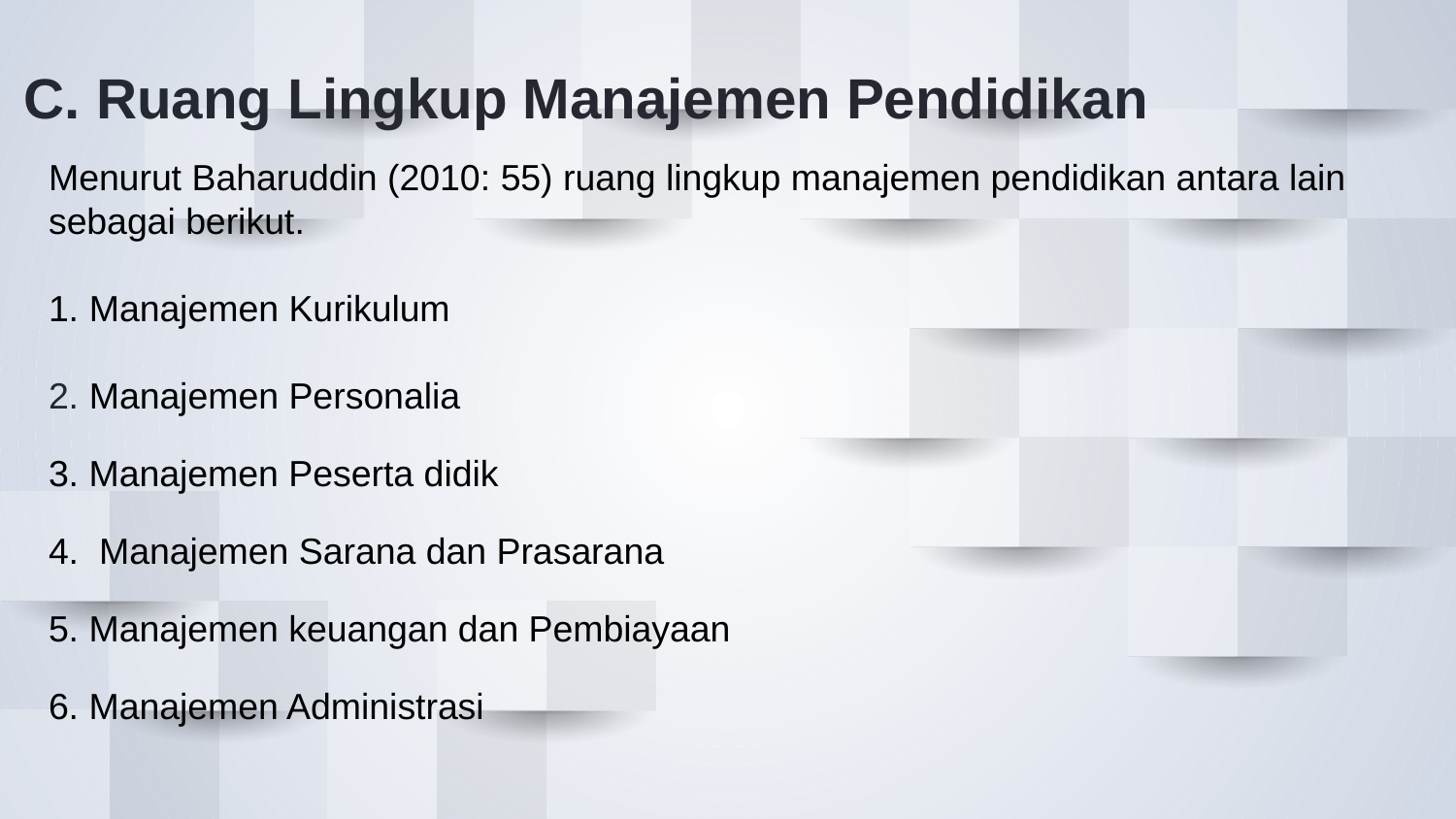

# C. Ruang Lingkup Manajemen Pendidikan
Menurut Baharuddin (2010: 55) ruang lingkup manajemen pendidikan antara lain sebagai berikut.

1. Manajemen Kurikulum

2. Manajemen Personalia

3. Manajemen Peserta didik

4.  Manajemen Sarana dan Prasarana

5. Manajemen keuangan dan Pembiayaan

6. Manajemen Administrasi